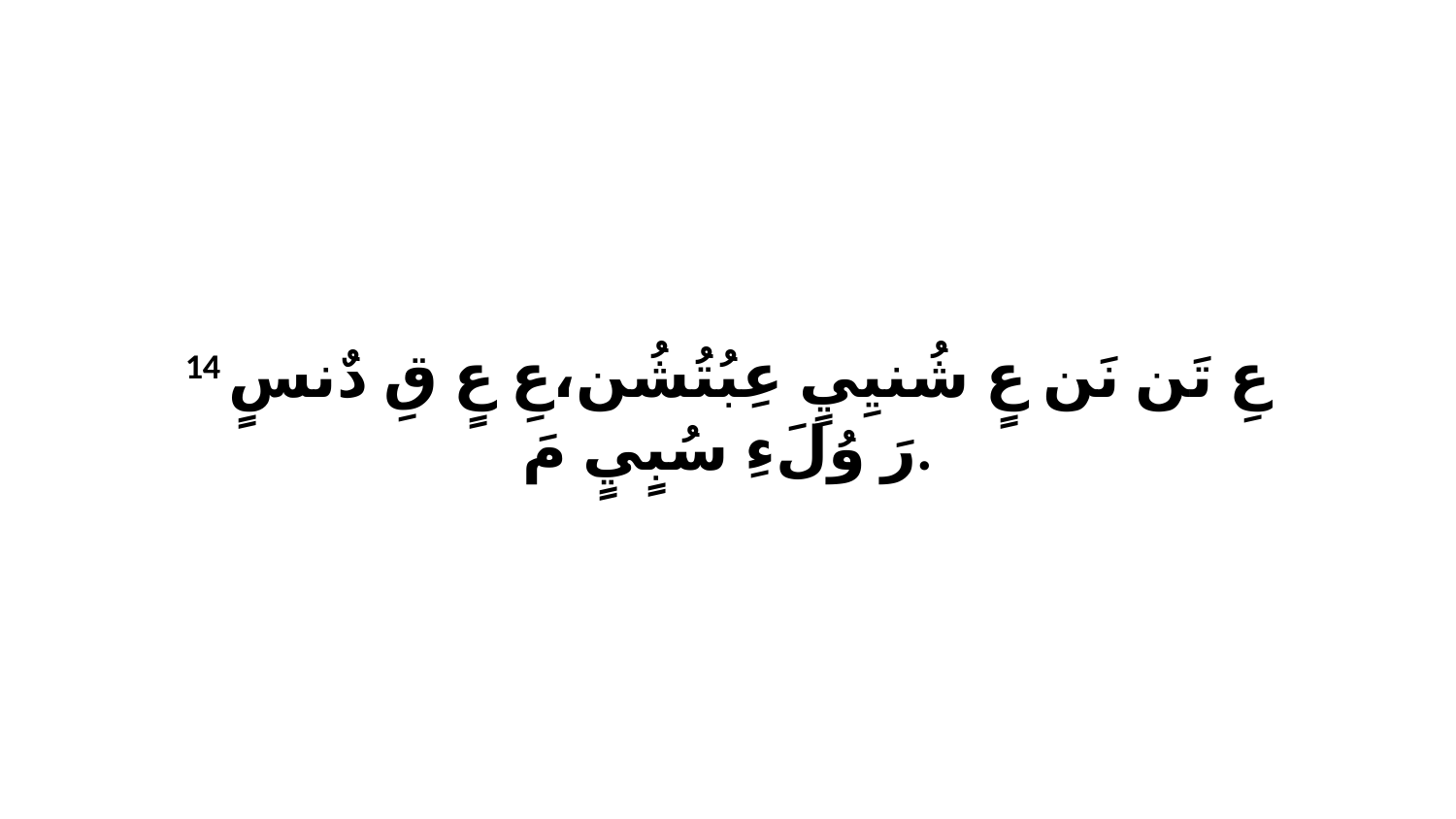

14 عِ تَن نَن عٍ شُنيِيٍ عِبُتُشُن،عِ عٍ قِ دٌنسٍ رَ وُلَءِ سُبٍيٍ مَ.